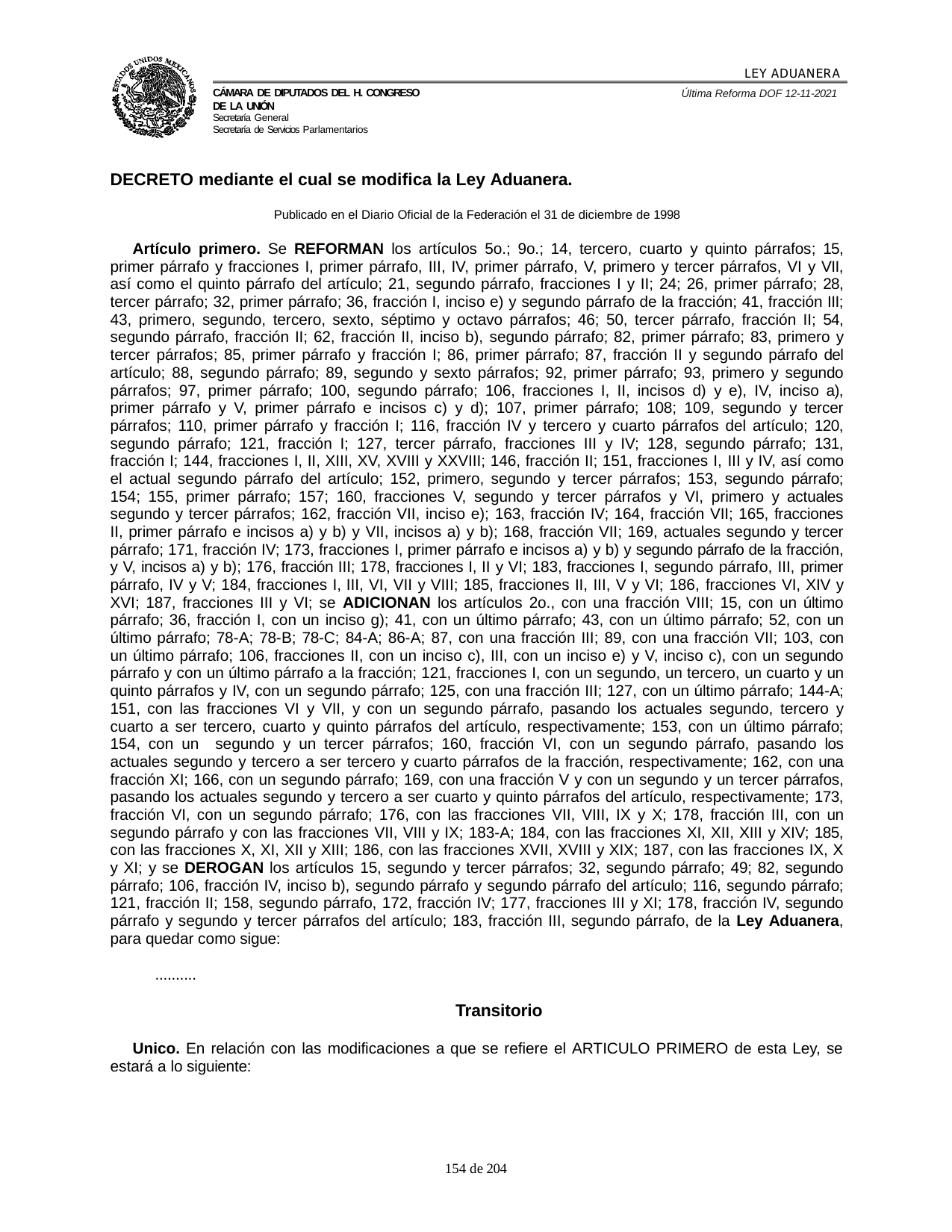

LEY ADUANERA

Última Reforma DOF 12-11-2021
Cámara de Diputados del H. Congreso de la Unión
Secretaría General
Secretaría de Servicios Parlamentarios
DECRETO mediante el cual se modifica la Ley Aduanera.
Publicado en el Diario Oficial de la Federación el 31 de diciembre de 1998

Artículo primero. Se REFORMAN los artículos 5o.; 9o.; 14, tercero, cuarto y quinto párrafos; 15, primer párrafo y fracciones I, primer párrafo, III, IV, primer párrafo, V, primero y tercer párrafos, VI y VII, así como el quinto párrafo del artículo; 21, segundo párrafo, fracciones I y II; 24; 26, primer párrafo; 28, tercer párrafo; 32, primer párrafo; 36, fracción I, inciso e) y segundo párrafo de la fracción; 41, fracción III; 43, primero, segundo, tercero, sexto, séptimo y octavo párrafos; 46; 50, tercer párrafo, fracción II; 54, segundo párrafo, fracción II; 62, fracción II, inciso b), segundo párrafo; 82, primer párrafo; 83, primero y tercer párrafos; 85, primer párrafo y fracción I; 86, primer párrafo; 87, fracción II y segundo párrafo del artículo; 88, segundo párrafo; 89, segundo y sexto párrafos; 92, primer párrafo; 93, primero y segundo párrafos; 97, primer párrafo; 100, segundo párrafo; 106, fracciones I, II, incisos d) y e), IV, inciso a), primer párrafo y V, primer párrafo e incisos c) y d); 107, primer párrafo; 108; 109, segundo y tercer párrafos; 110, primer párrafo y fracción I; 116, fracción IV y tercero y cuarto párrafos del artículo; 120, segundo párrafo; 121, fracción I; 127, tercer párrafo, fracciones III y IV; 128, segundo párrafo; 131, fracción I; 144, fracciones I, II, XIII, XV, XVIII y XXVIII; 146, fracción II; 151, fracciones I, III y IV, así como el actual segundo párrafo del artículo; 152, primero, segundo y tercer párrafos; 153, segundo párrafo; 154; 155, primer párrafo; 157; 160, fracciones V, segundo y tercer párrafos y VI, primero y actuales segundo y tercer párrafos; 162, fracción VII, inciso e); 163, fracción IV; 164, fracción VII; 165, fracciones II, primer párrafo e incisos a) y b) y VII, incisos a) y b); 168, fracción VII; 169, actuales segundo y tercer párrafo; 171, fracción IV; 173, fracciones I, primer párrafo e incisos a) y b) y segundo párrafo de la fracción, y V, incisos a) y b); 176, fracción III; 178, fracciones I, II y VI; 183, fracciones I, segundo párrafo, III, primer párrafo, IV y V; 184, fracciones I, III, VI, VII y VIII; 185, fracciones II, III, V y VI; 186, fracciones VI, XIV y XVI; 187, fracciones III y VI; se ADICIONAN los artículos 2o., con una fracción VIII; 15, con un último párrafo; 36, fracción I, con un inciso g); 41, con un último párrafo; 43, con un último párrafo; 52, con un último párrafo; 78-A; 78-B; 78-C; 84-A; 86-A; 87, con una fracción III; 89, con una fracción VII; 103, con un último párrafo; 106, fracciones II, con un inciso c), III, con un inciso e) y V, inciso c), con un segundo párrafo y con un último párrafo a la fracción; 121, fracciones I, con un segundo, un tercero, un cuarto y un quinto párrafos y IV, con un segundo párrafo; 125, con una fracción III; 127, con un último párrafo; 144-A; 151, con las fracciones VI y VII, y con un segundo párrafo, pasando los actuales segundo, tercero y cuarto a ser tercero, cuarto y quinto párrafos del artículo, respectivamente; 153, con un último párrafo; 154, con un  segundo y un tercer párrafos; 160, fracción VI, con un segundo párrafo, pasando los actuales segundo y tercero a ser tercero y cuarto párrafos de la fracción, respectivamente; 162, con una fracción XI; 166, con un segundo párrafo; 169, con una fracción V y con un segundo y un tercer párrafos, pasando los actuales segundo y tercero a ser cuarto y quinto párrafos del artículo, respectivamente; 173, fracción VI, con un segundo párrafo; 176, con las fracciones VII, VIII, IX y X; 178, fracción III, con un segundo párrafo y con las fracciones VII, VIII y IX; 183-A; 184, con las fracciones XI, XII, XIII y XIV; 185, con las fracciones X, XI, XII y XIII; 186, con las fracciones XVII, XVIII y XIX; 187, con las fracciones IX, X y XI; y se DEROGAN los artículos 15, segundo y tercer párrafos; 32, segundo párrafo; 49; 82, segundo párrafo; 106, fracción IV, inciso b), segundo párrafo y segundo párrafo del artículo; 116, segundo párrafo; 121, fracción II; 158, segundo párrafo, 172, fracción IV; 177, fracciones III y XI; 178, fracción IV, segundo párrafo y segundo y tercer párrafos del artículo; 183, fracción III, segundo párrafo, de la Ley Aduanera, para quedar como sigue:
..........
Transitorio
Unico. En relación con las modificaciones a que se refiere el ARTICULO PRIMERO de esta Ley, se estará a lo siguiente:
154 de 204